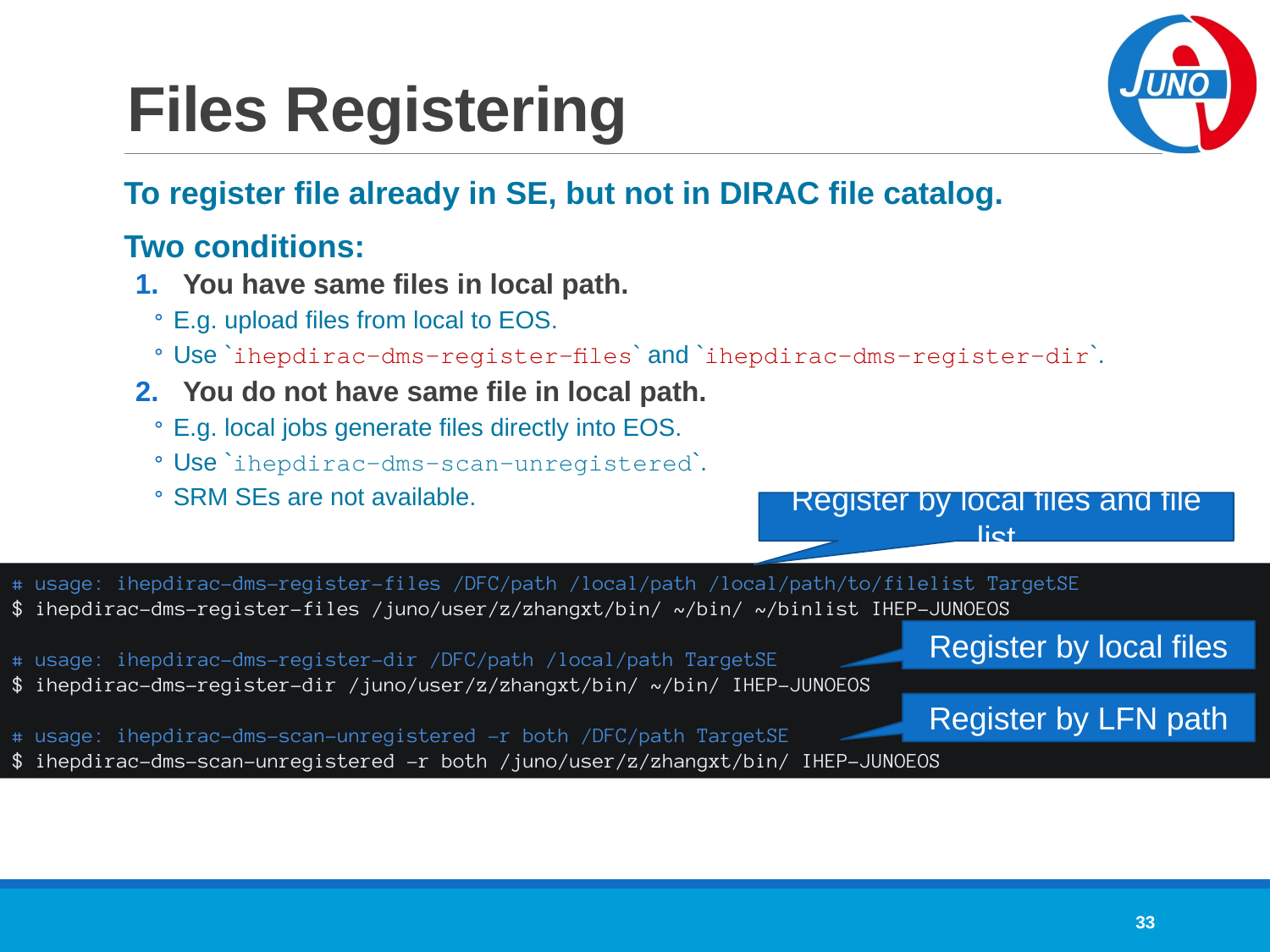

# Files Registering
To register file already in SE, but not in DIRAC file catalog.
Two conditions:
You have same files in local path.
E.g. upload files from local to EOS.
Use `ihepdirac-dms-register-files` and `ihepdirac-dms-register-dir`.
You do not have same file in local path.
E.g. local jobs generate files directly into EOS.
Use `ihepdirac-dms-scan-unregistered`.
SRM SEs are not available.
Register by local files and file list
# usage: ihepdirac-dms-register-files /DFC/path /local/path /local/path/to/filelist TargetSE
$ ihepdirac-dms-register-files /juno/user/z/zhangxt/bin/ ~/bin/ ~/binlist IHEP-JUNOEOS

# usage: ihepdirac-dms-register-dir /DFC/path /local/path TargetSE
$ ihepdirac-dms-register-dir /juno/user/z/zhangxt/bin/ ~/bin/ IHEP-JUNOEOS

# usage: ihepdirac-dms-scan-unregistered –r both /DFC/path TargetSE
$ ihepdirac-dms-scan-unregistered –r both /juno/user/z/zhangxt/bin/ IHEP-JUNOEOS
Register by local files
Register by LFN path
33